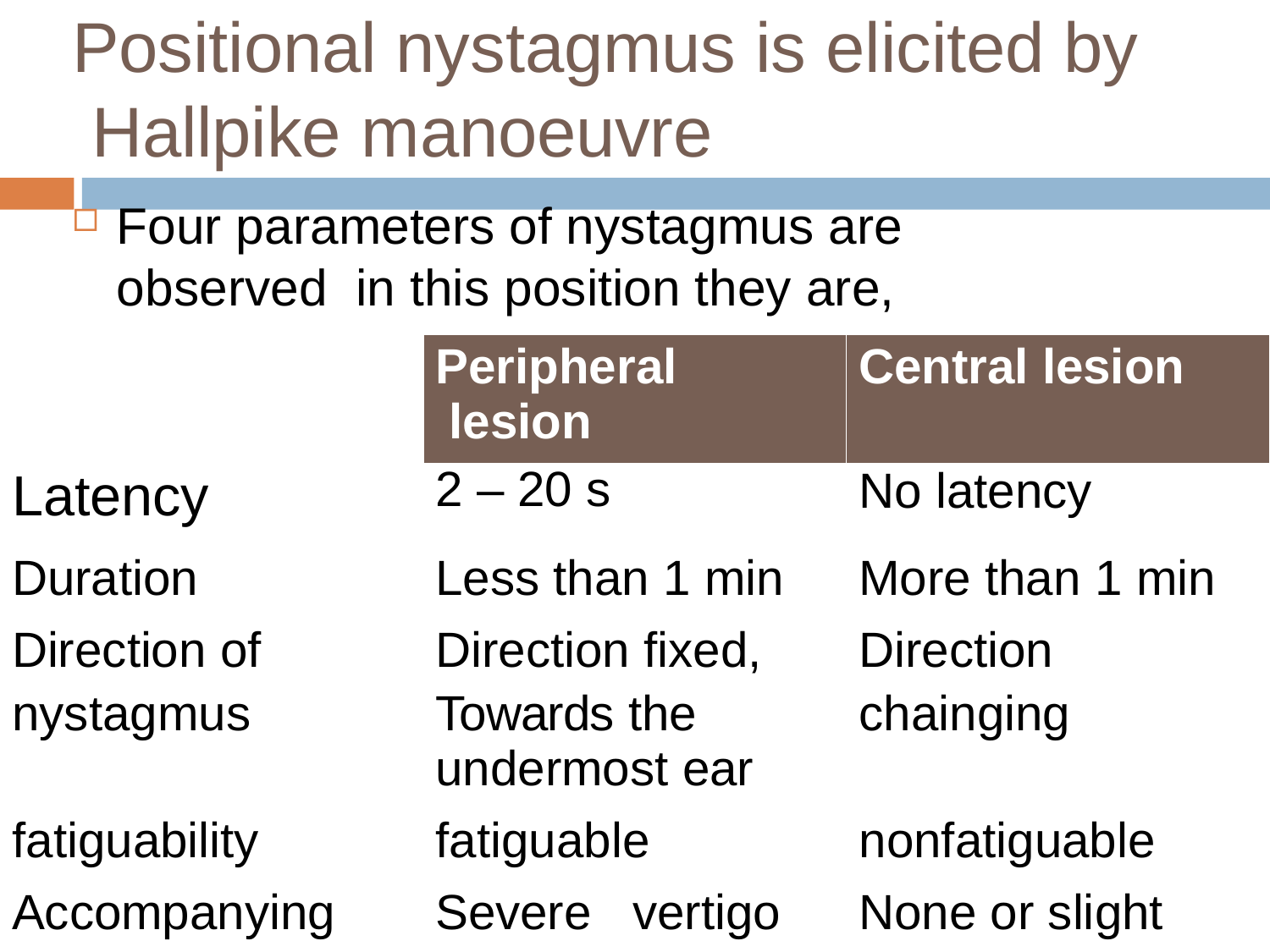

# Positional nystagmus is elicited by  Hallpike manoeuvre
Four parameters of nystagmus are observed  in this position they are,

| Latency | Peripheral lesion 2 – 20 s | Central lesion No latency |
| --- | --- | --- |
| Duration | Less than 1 min | More than 1 min |
| Direction of | Direction fixed, | Direction |
| nystagmus | Towards the undermost ear | chainging |
| fatiguability | fatiguable | nonfatiguable |
| Accompanying | Severe vertigo | None or slight |